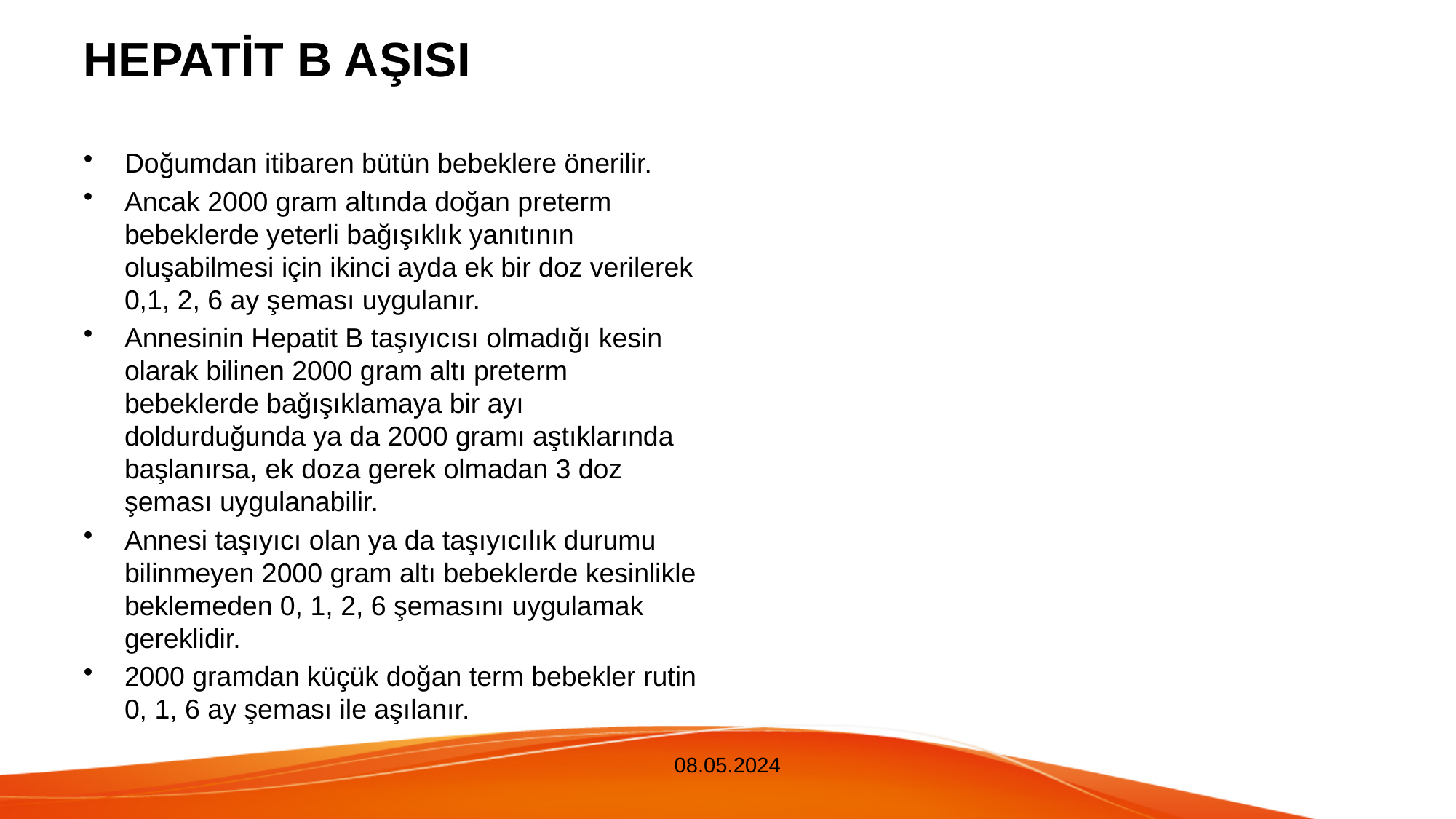

# HEPATİT B AŞISI
Doğumdan itibaren bütün bebeklere önerilir.
Ancak 2000 gram altında doğan preterm bebeklerde yeterli bağışıklık yanıtının oluşabilmesi için ikinci ayda ek bir doz verilerek 0,1, 2, 6 ay şeması uygulanır.
Annesinin Hepatit B taşıyıcısı olmadığı kesin olarak bilinen 2000 gram altı preterm bebeklerde bağışıklamaya bir ayı doldurduğunda ya da 2000 gramı aştıklarında başlanırsa, ek doza gerek olmadan 3 doz şeması uygulanabilir.
Annesi taşıyıcı olan ya da taşıyıcılık durumu bilinmeyen 2000 gram altı bebeklerde kesinlikle beklemeden 0, 1, 2, 6 şemasını uygulamak gereklidir.
2000 gramdan küçük doğan term bebekler rutin 0, 1, 6 ay şeması ile aşılanır.

08.05.2024